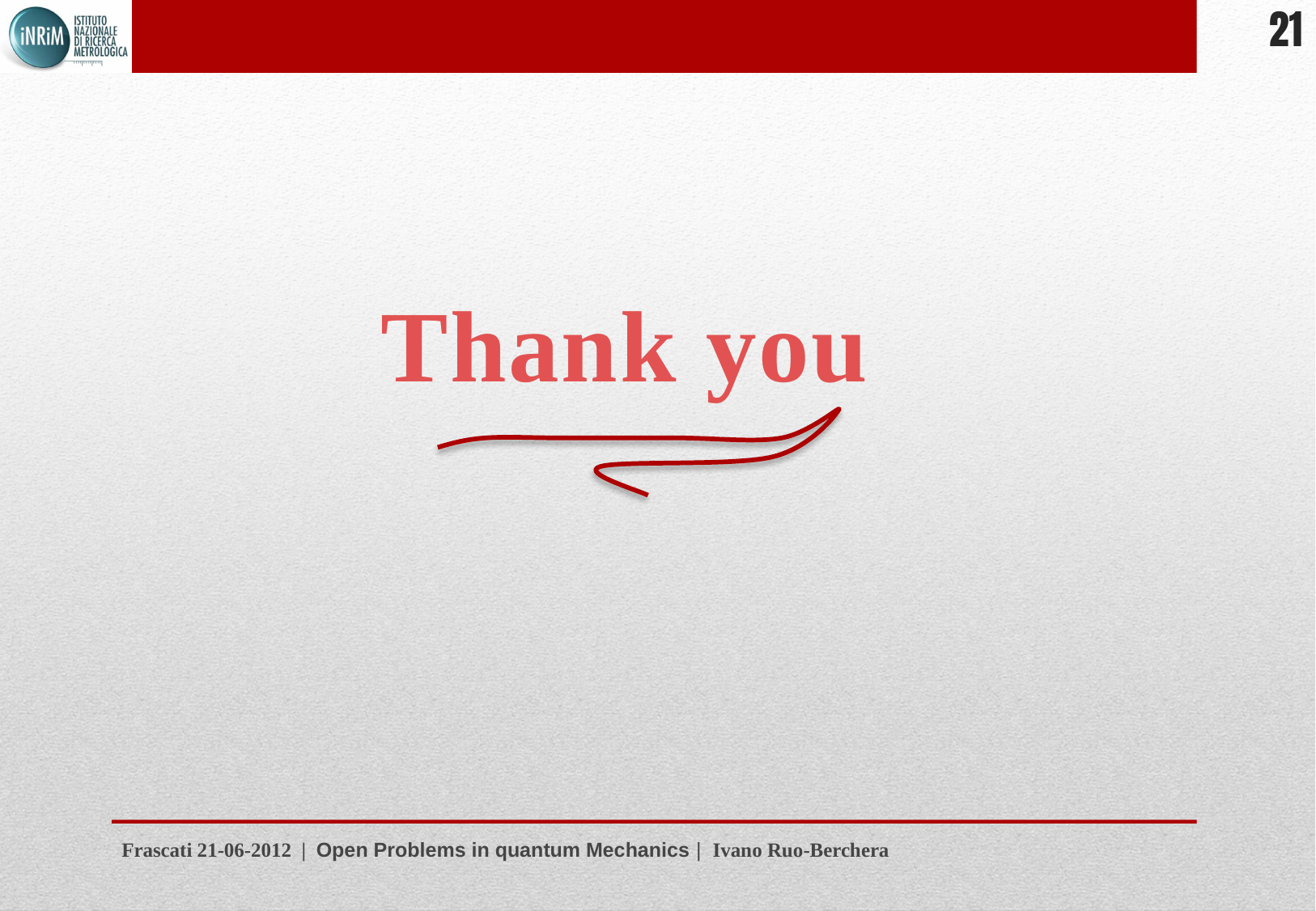

21
Thank you

Frascati 21-06-2012  |  Open Problems in quantum Mechanics |  Ivano Ruo-Berchera